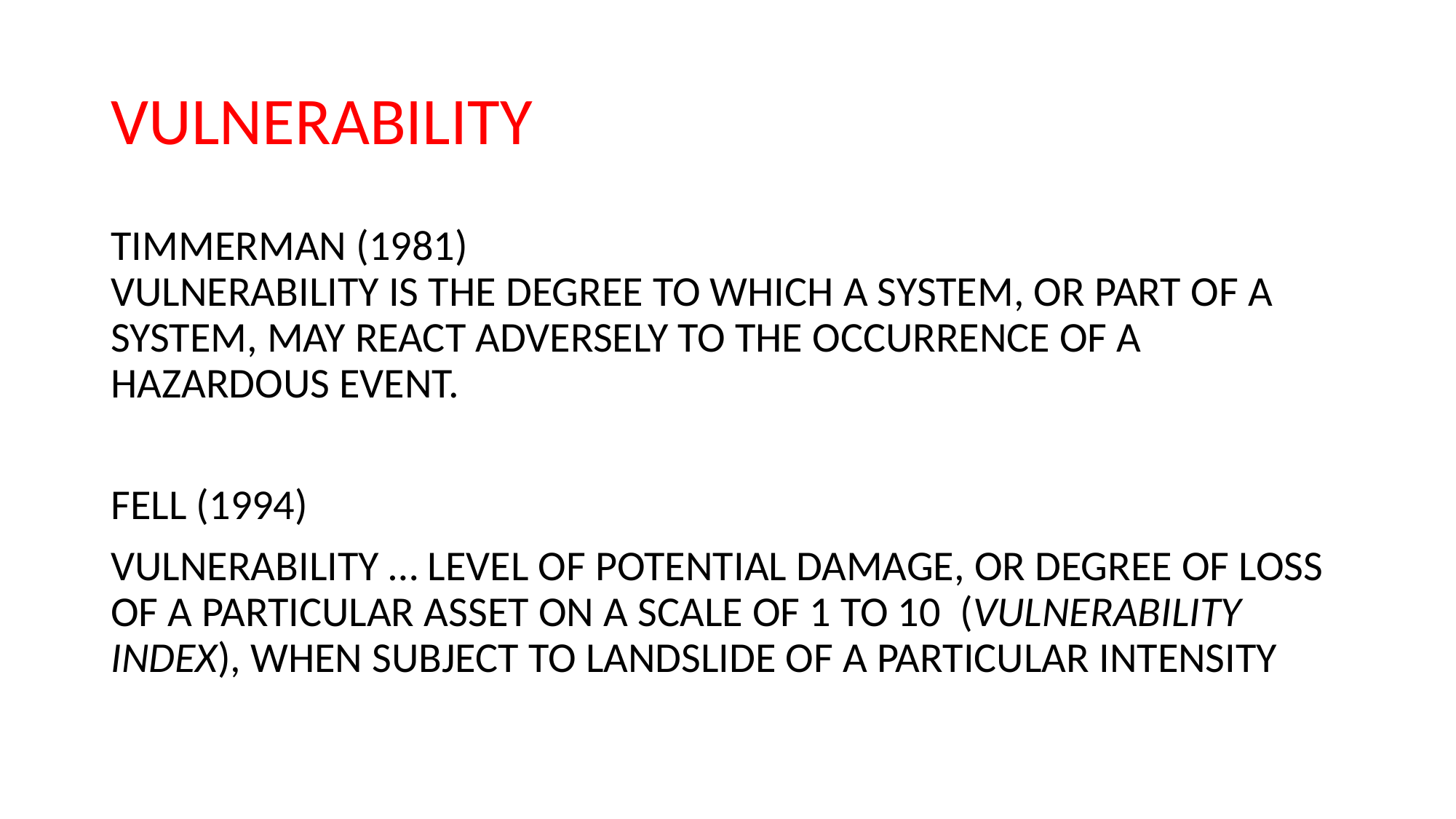

# VULNERABILITY
Timmerman (1981)
Vulnerability is the degree to which a system, or part of a system, may react adversely to the occurrence of a hazardous event.

Fell (1994)
Vulnerability … level of potential damage, or degree of loss of a particular asset on a scale of 1 to 10  (VULNERABILITY INDEX), when subject to landslide of a particular intensity